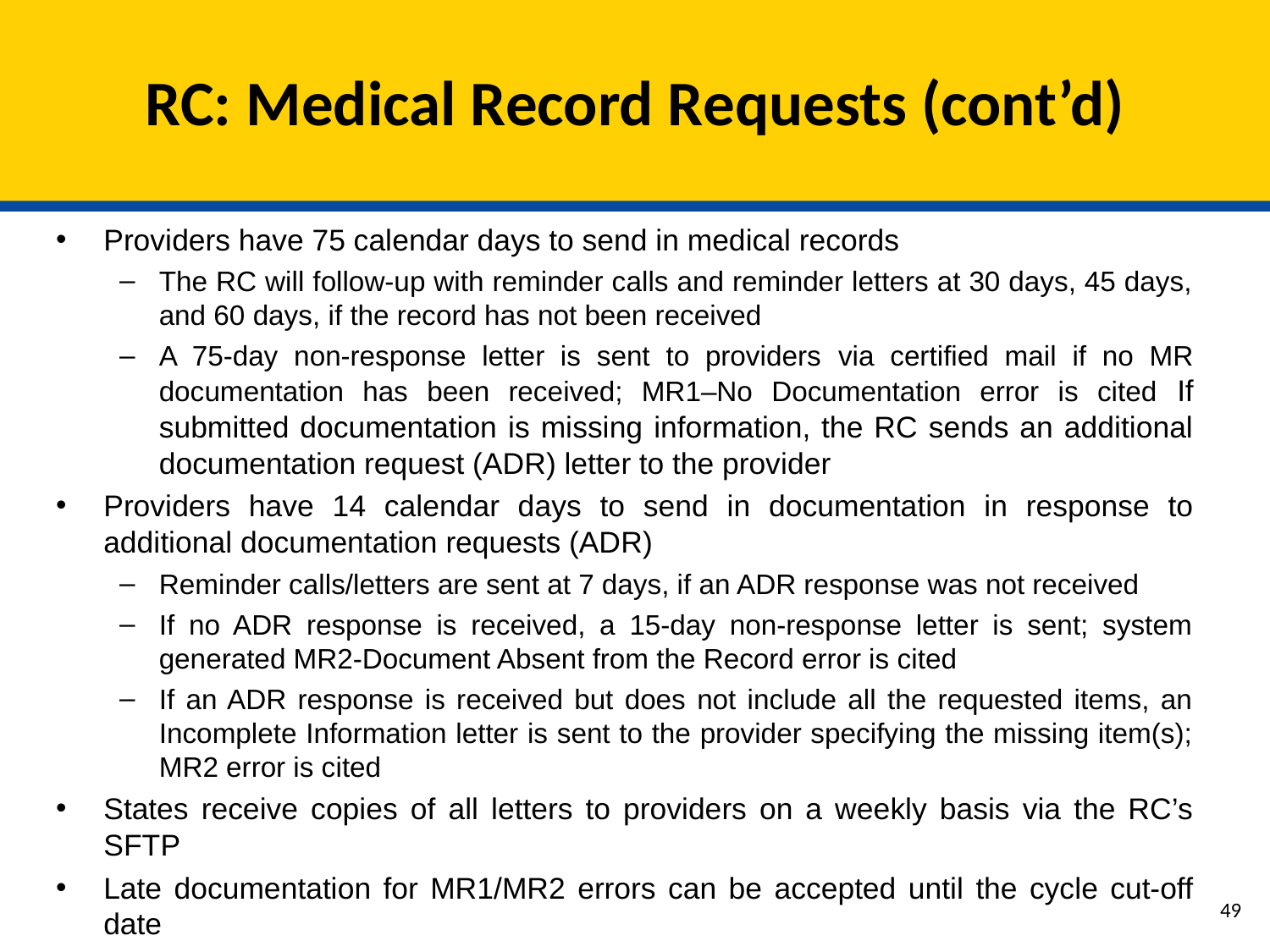

# RC: Medical Record Requests (cont’d)
Providers have 75 calendar days to send in medical records
The RC will follow-up with reminder calls and reminder letters at 30 days, 45 days, and 60 days, if the record has not been received
A 75-day non-response letter is sent to providers via certified mail if no MR documentation has been received; MR1–No Documentation error is cited If submitted documentation is missing information, the RC sends an additional documentation request (ADR) letter to the provider
Providers have 14 calendar days to send in documentation in response to additional documentation requests (ADR)
Reminder calls/letters are sent at 7 days, if an ADR response was not received
If no ADR response is received, a 15-day non-response letter is sent; system generated MR2-Document Absent from the Record error is cited
If an ADR response is received but does not include all the requested items, an Incomplete Information letter is sent to the provider specifying the missing item(s); MR2 error is cited
States receive copies of all letters to providers on a weekly basis via the RC’s SFTP
Late documentation for MR1/MR2 errors can be accepted until the cycle cut-off date
49